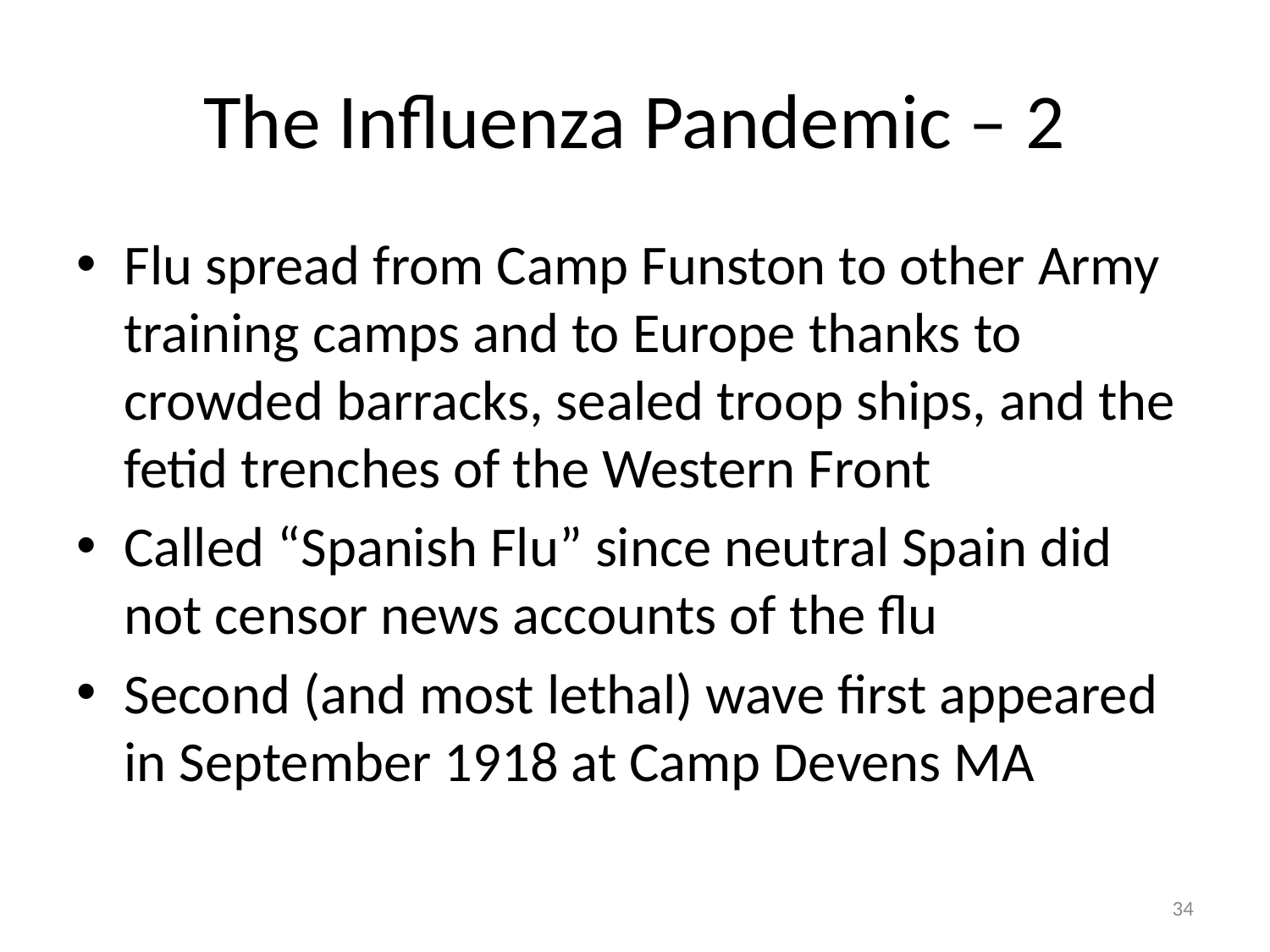

# The Influenza Pandemic – 2
Flu spread from Camp Funston to other Army training camps and to Europe thanks to crowded barracks, sealed troop ships, and the fetid trenches of the Western Front
Called “Spanish Flu” since neutral Spain did not censor news accounts of the flu
Second (and most lethal) wave first appeared in September 1918 at Camp Devens MA
34